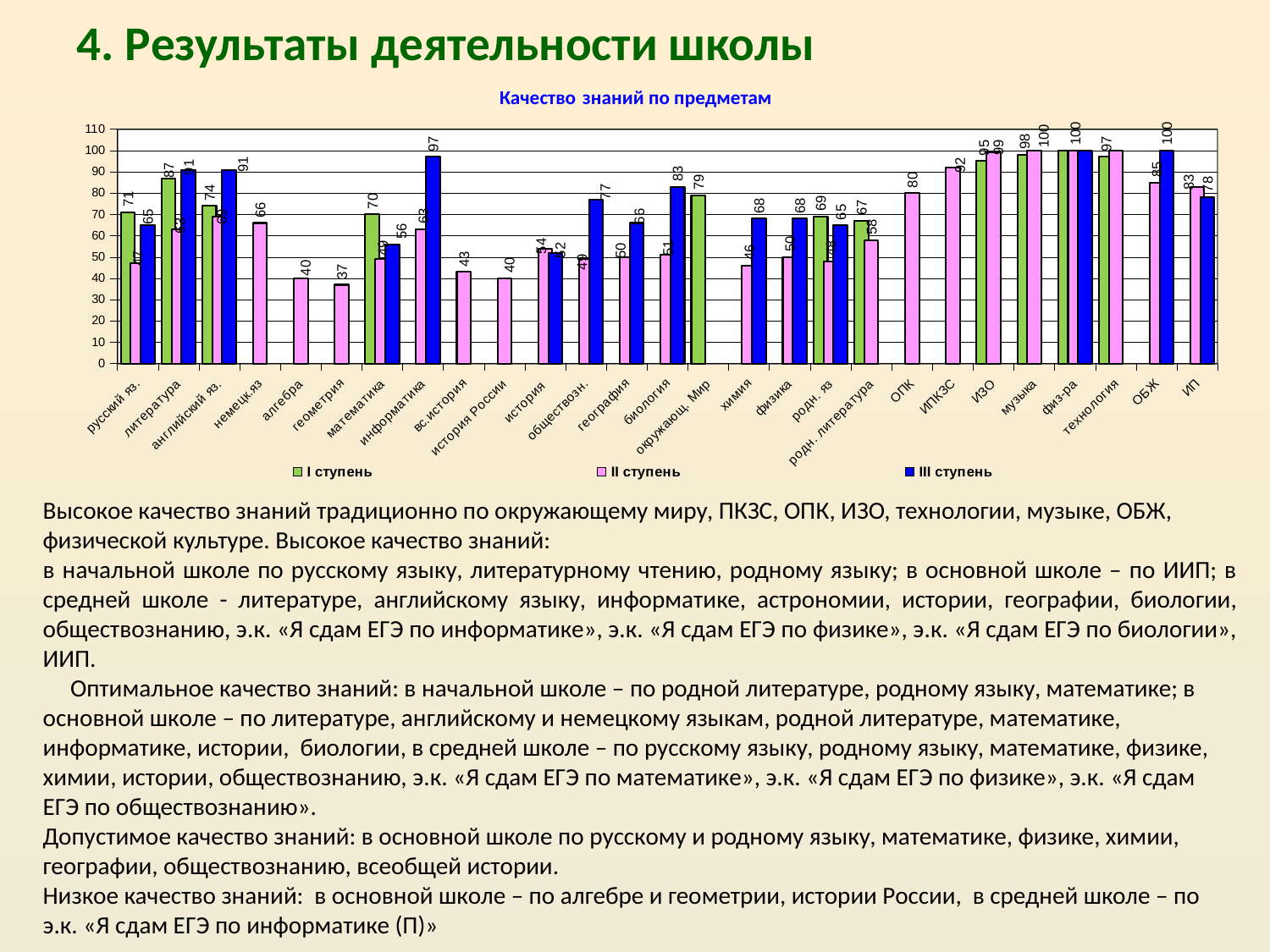

4. Результаты деятельности школы
# Качество знаний по предметам

### Chart

| Category | I ступень | II ступень | III ступень |
|---|---|---|---|
| русский яз. | 71.0 | 47.0 | 65.0 |
| литература | 87.0 | 63.0 | 91.0 |
| английский яз. | 74.0 | 69.0 | 91.0 |
| немецк.яз | None | 66.0 | None |
| алгебра | None | 40.0 | None |
| геометрия | None | 37.0 | None |
| математика | 70.0 | 49.0 | 56.0 |
| информатика | None | 63.0 | 97.0 |
| вс.история | None | 43.0 | None |
| история России | None | 40.0 | None |
| история  | None | 54.0 | 52.0 |
| обществозн. | None | 49.0 | 77.0 |
| география | None | 50.0 | 66.0 |
| биология | None | 51.0 | 83.0 |
| окружающ. Мир | 79.0 | None | None |
| химия | None | 46.0 | 68.0 |
| физика | None | 50.0 | 68.0 |
| родн. яз | 69.0 | 48.0 | 65.0 |
| родн. литература | 67.0 | 58.0 | None |
| ОПК | None | 80.0 | None |
| ИПКЗС | None | 92.0 | None |
| ИЗО | 95.0 | 99.0 | None |
| музыка | 98.0 | 100.0 | None |
| физ-ра | 100.0 | 100.0 | 100.0 |
| технология | 97.0 | 100.0 | None |
| ОБЖ | None | 85.0 | 100.0 |
| ИП | None | 83.0 | 78.0 |
Высокое качество знаний традиционно по окружающему миру, ПКЗС, ОПК, ИЗО, технологии, музыке, ОБЖ, физической культуре. Высокое качество знаний:
в начальной школе по русскому языку, литературному чтению, родному языку; в основной школе – по ИИП; в средней школе - литературе, английскому языку, информатике, астрономии, истории, географии, биологии, обществознанию, э.к. «Я сдам ЕГЭ по информатике», э.к. «Я сдам ЕГЭ по физике», э.к. «Я сдам ЕГЭ по биологии», ИИП.
     Оптимальное качество знаний: в начальной школе – по родной литературе, родному языку, математике; в основной школе – по литературе, английскому и немецкому языкам, родной литературе, математике, информатике, истории,  биологии, в средней школе – по русскому языку, родному языку, математике, физике, химии, истории, обществознанию, э.к. «Я сдам ЕГЭ по математике», э.к. «Я сдам ЕГЭ по физике», э.к. «Я сдам ЕГЭ по обществознанию».
Допустимое качество знаний: в основной школе по русскому и родному языку, математике, физике, химии, географии, обществознанию, всеобщей истории.
Низкое качество знаний:  в основной школе – по алгебре и геометрии, истории России,  в средней школе – по э.к. «Я сдам ЕГЭ по информатике (П)»